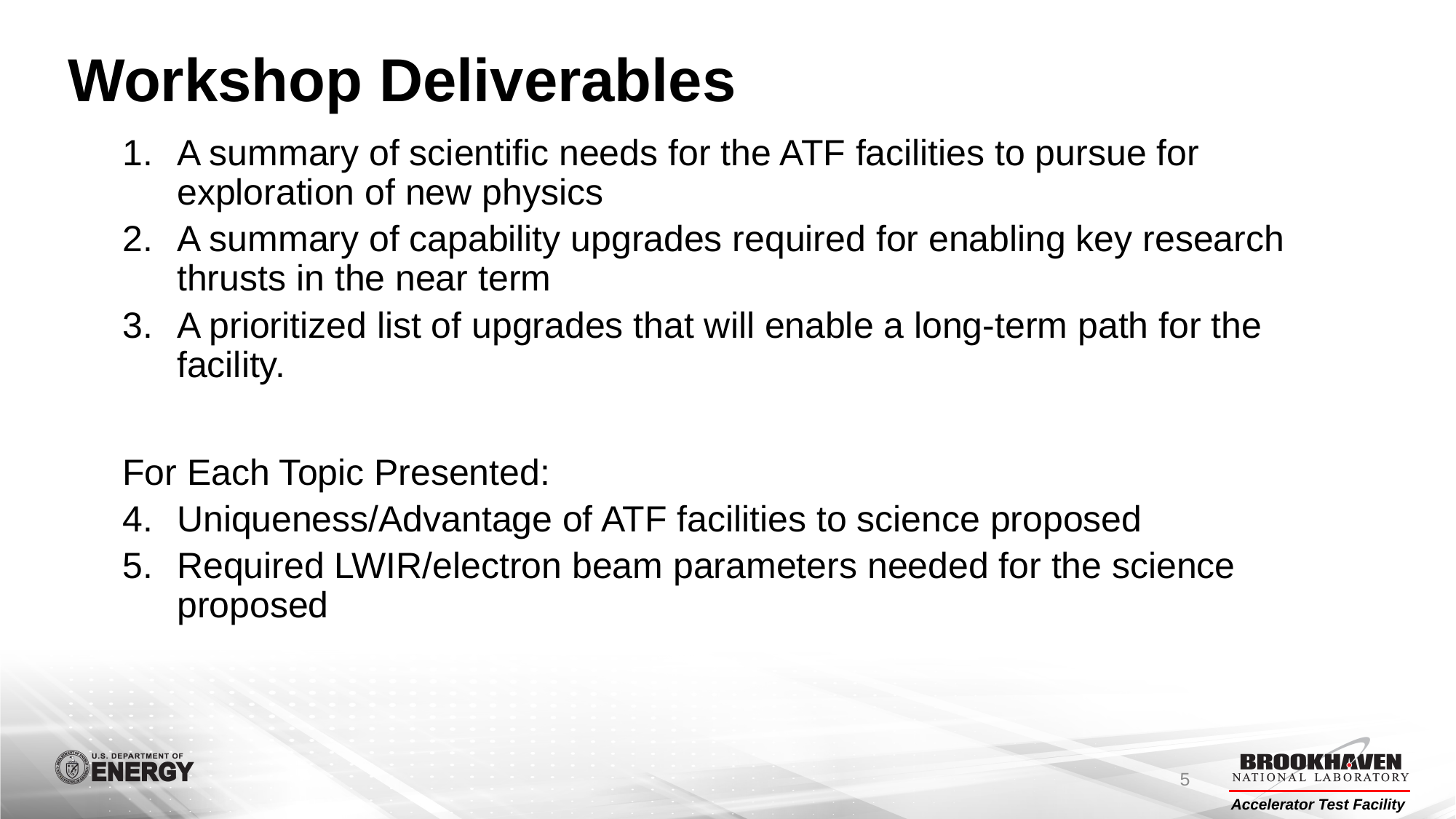

# Workshop Deliverables
A summary of scientific needs for the ATF facilities to pursue for exploration of new physics
A summary of capability upgrades required for enabling key research thrusts in the near term
A prioritized list of upgrades that will enable a long-term path for the facility.

For Each Topic Presented:
Uniqueness/Advantage of ATF facilities to science proposed
Required LWIR/electron beam parameters needed for the science proposed

5